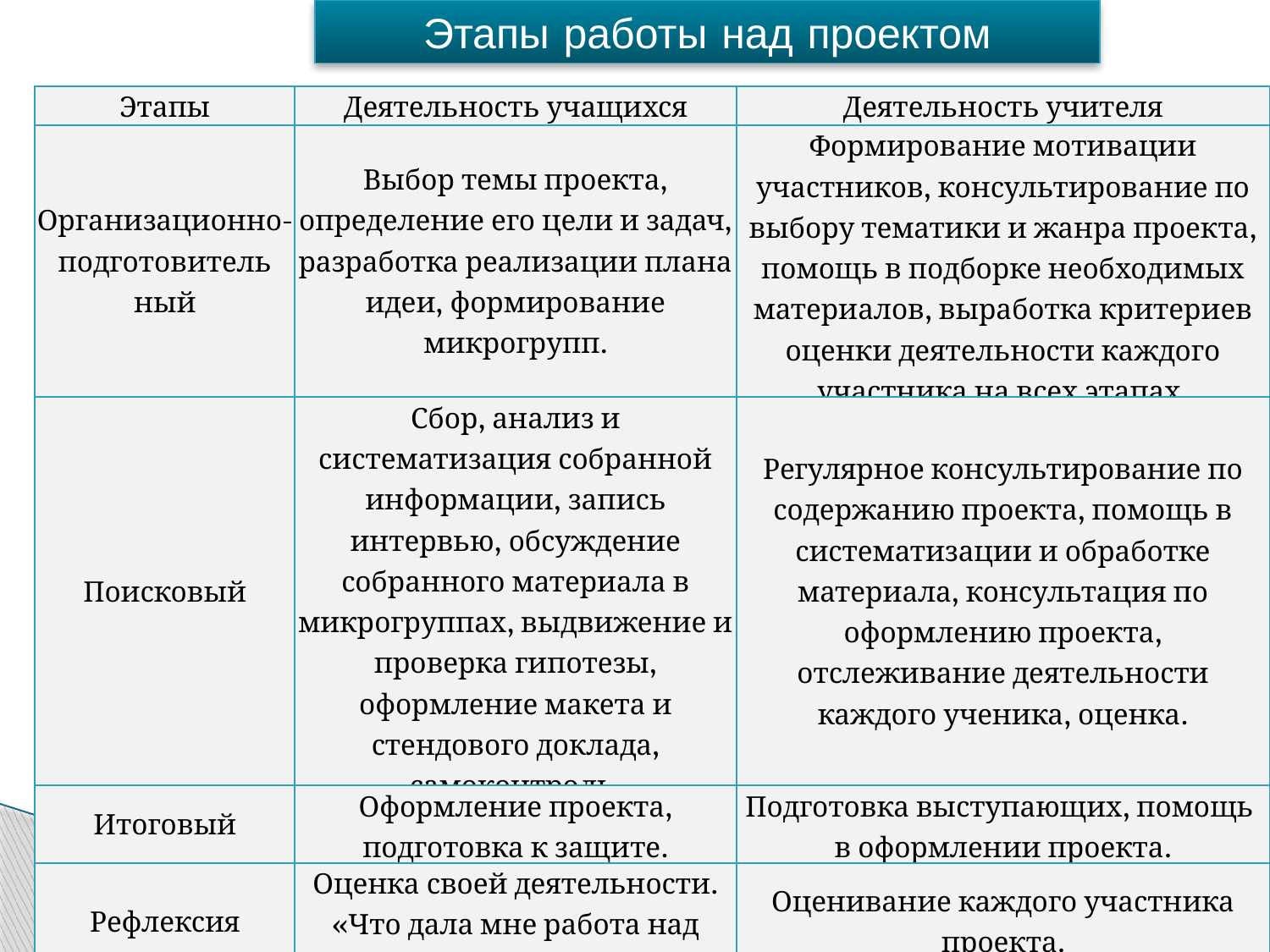

Этапы работы над проектом
| Этапы | Деятельность учащихся | Деятельность учителя |
| --- | --- | --- |
| Организационно- подготовитель ный | Выбор темы проекта, определение его цели и задач, разработка реализации плана идеи, формирование микрогрупп. | Формирование мотивации участников, консультирование по выбору тематики и жанра проекта, помощь в подборке необходимых материалов, выработка критериев оценки деятельности каждого участника на всех этапах. |
| Поисковый | Сбор, анализ и систематизация собранной информации, запись интервью, обсуждение собранного материала в микрогруппах, выдвижение и проверка гипотезы, оформление макета и стендового доклада, самоконтроль. | Регулярное консультирование по содержанию проекта, помощь в систематизации и обработке материала, консультация по оформлению проекта, отслеживание деятельности каждого ученика, оценка. |
| Итоговый | Оформление проекта, подготовка к защите. | Подготовка выступающих, помощь  в оформлении проекта. |
| Рефлексия | Оценка своей деятельности. «Что дала мне работа над проектом?» | Оценивание каждого участника проекта. |